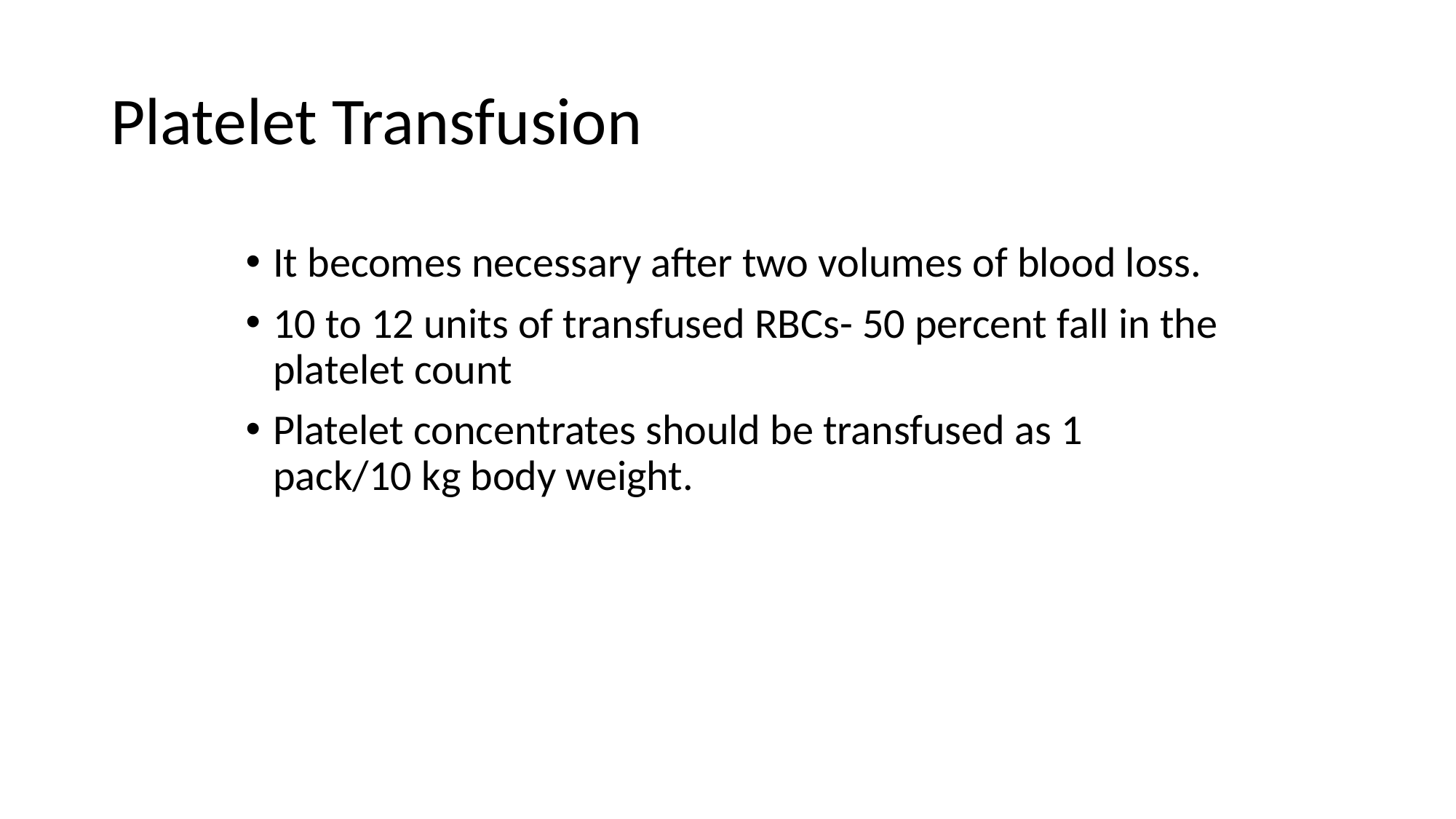

# Platelet Transfusion
It becomes necessary after two volumes of blood loss.
10 to 12 units of transfused RBCs- 50 percent fall in the platelet count
Platelet concentrates should be transfused as 1 pack/10 kg body weight.